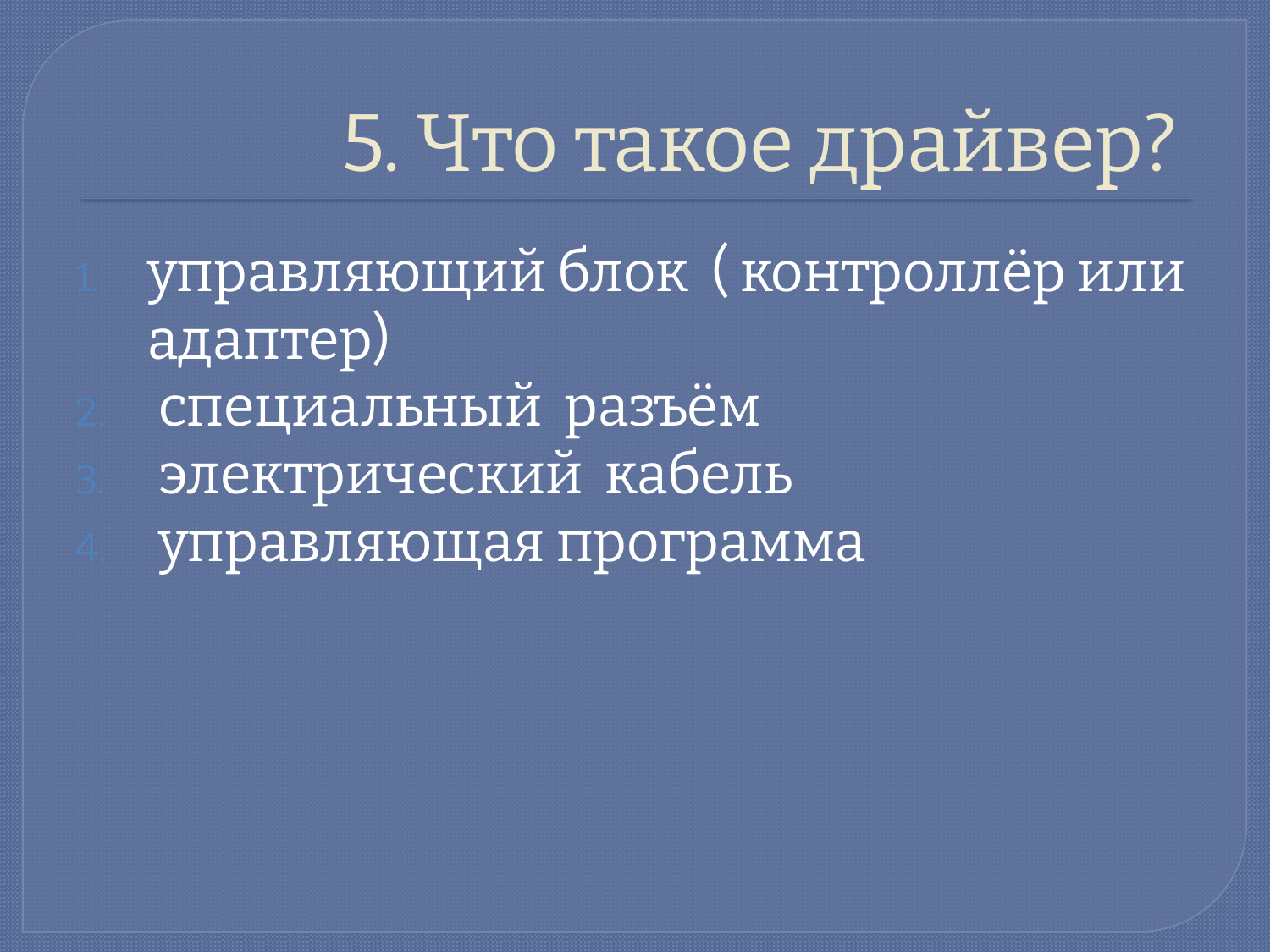

# 5. Что такое драйвер?
управляющий блок  ( контроллёр или адаптер)
 специальный  разъём
 электрический  кабель
 управляющая программа